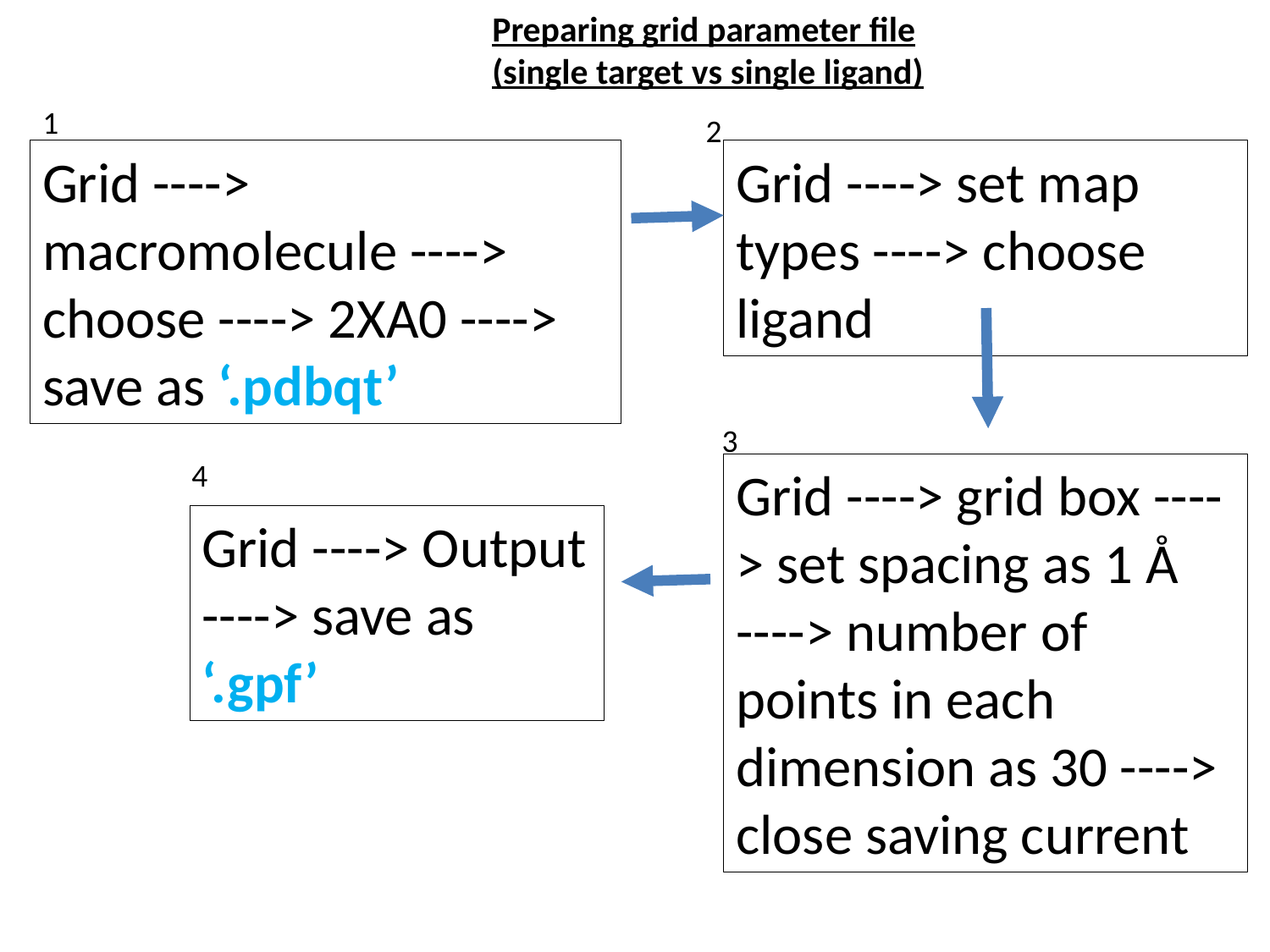

Preparing grid parameter file
(single target vs single ligand)

1
2
Grid ----> macromolecule ----> choose ----> 2XA0 ----> save as ‘.pdbqt’
Grid ----> set map types ----> choose ligand
3
4
Grid ----> grid box ----> set spacing as 1 Å ----> number of points in each dimension as 30 ----> close saving current
Grid ----> Output ----> save as ‘.gpf’